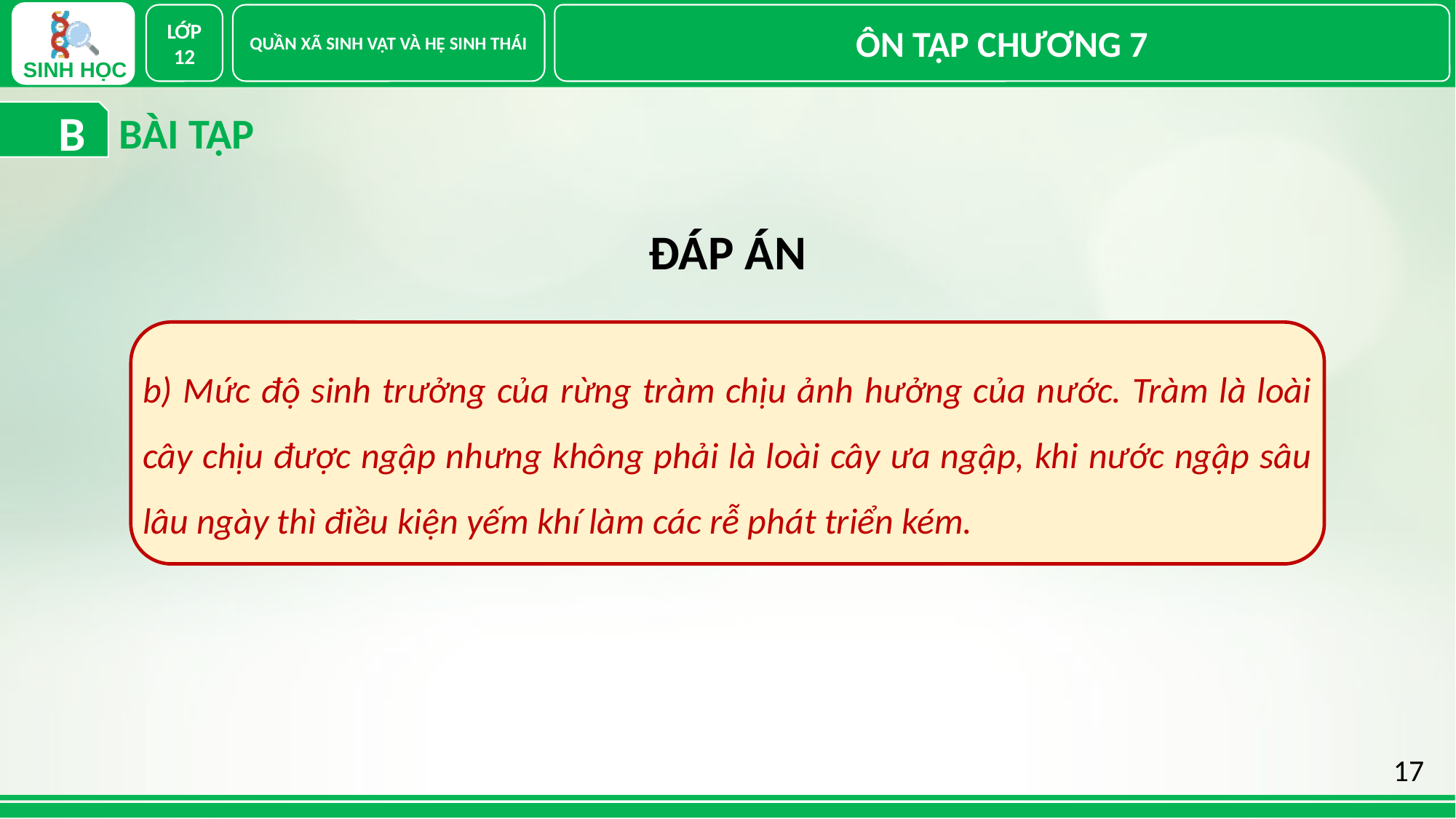

LỚP 12
QUẦN XÃ SINH VẬT VÀ HỆ SINH THÁI
ÔN TẬP CHƯƠNG 7
BÀI TẬP
     B
ĐÁP ÁN
b) Mức độ sinh trưởng của rừng tràm chịu ảnh hưởng của nước. Tràm là loài cây chịu được ngập nhưng không phải là loài cây ưa ngập, khi nước ngập sâu lâu ngày thì điều kiện yếm khí làm các rễ phát triển kém.
17